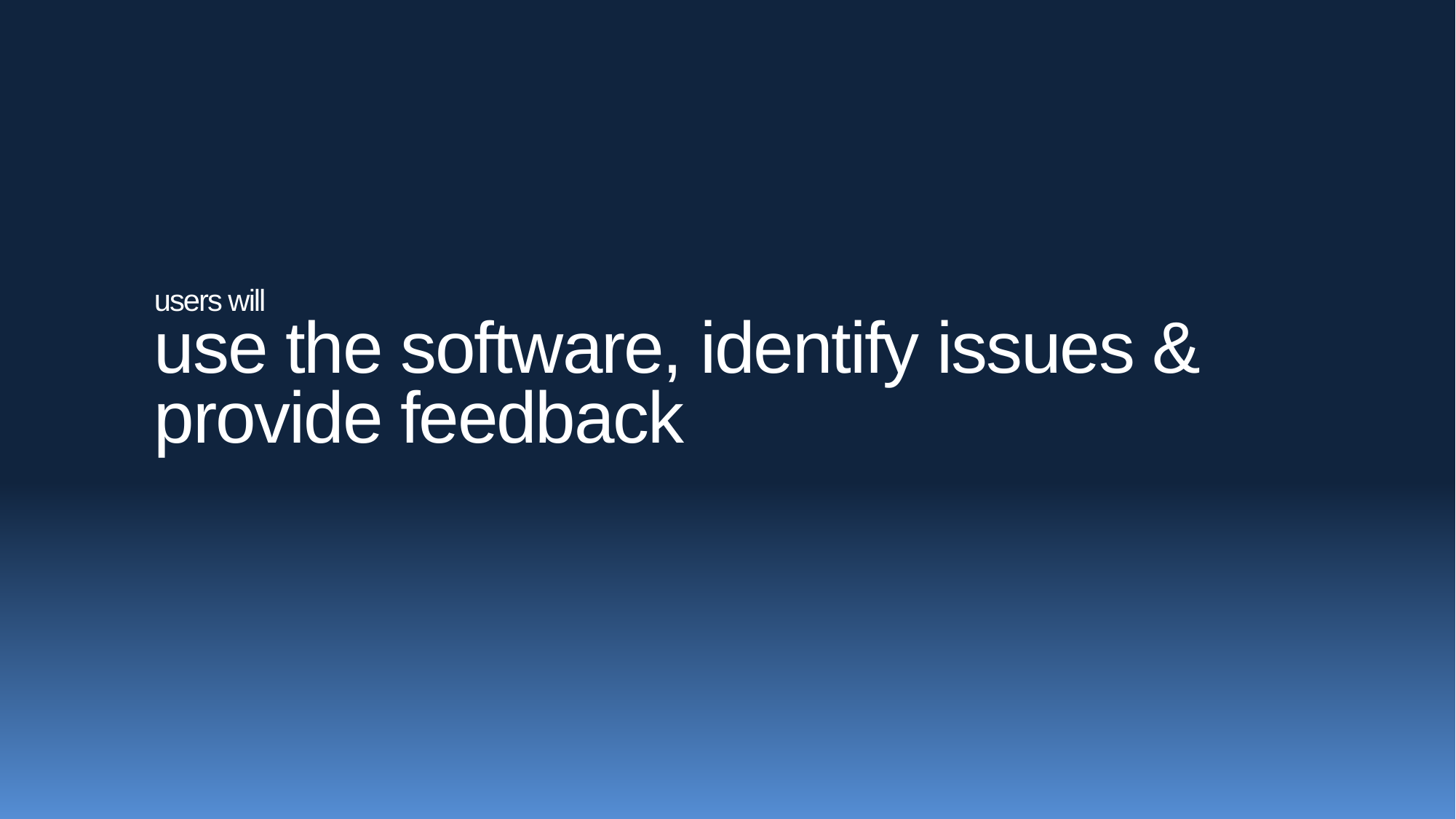

# users will use the software, identify issues & provide feedback